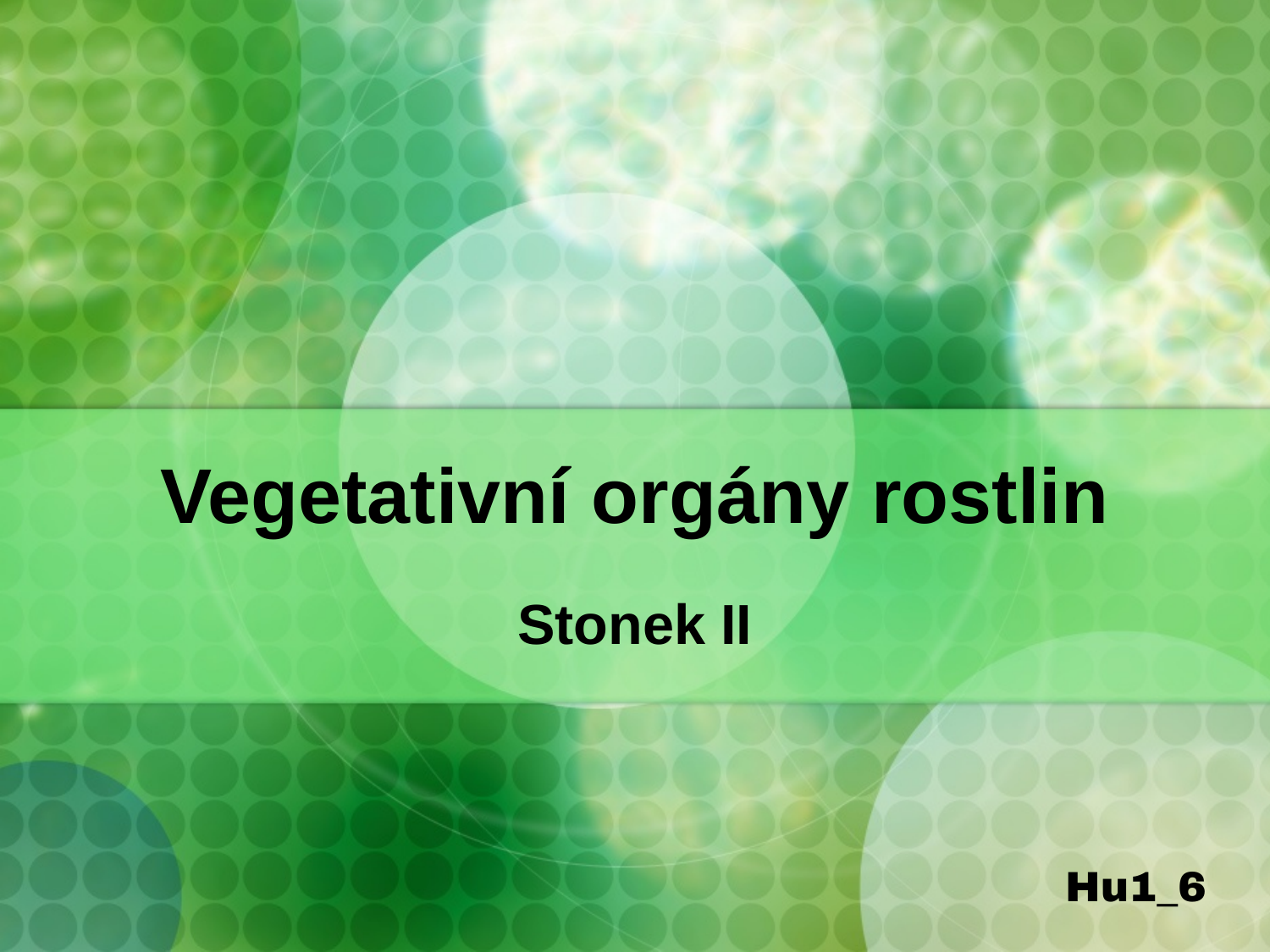

# Vegetativní orgány rostlin
Stonek II
Hu1_6